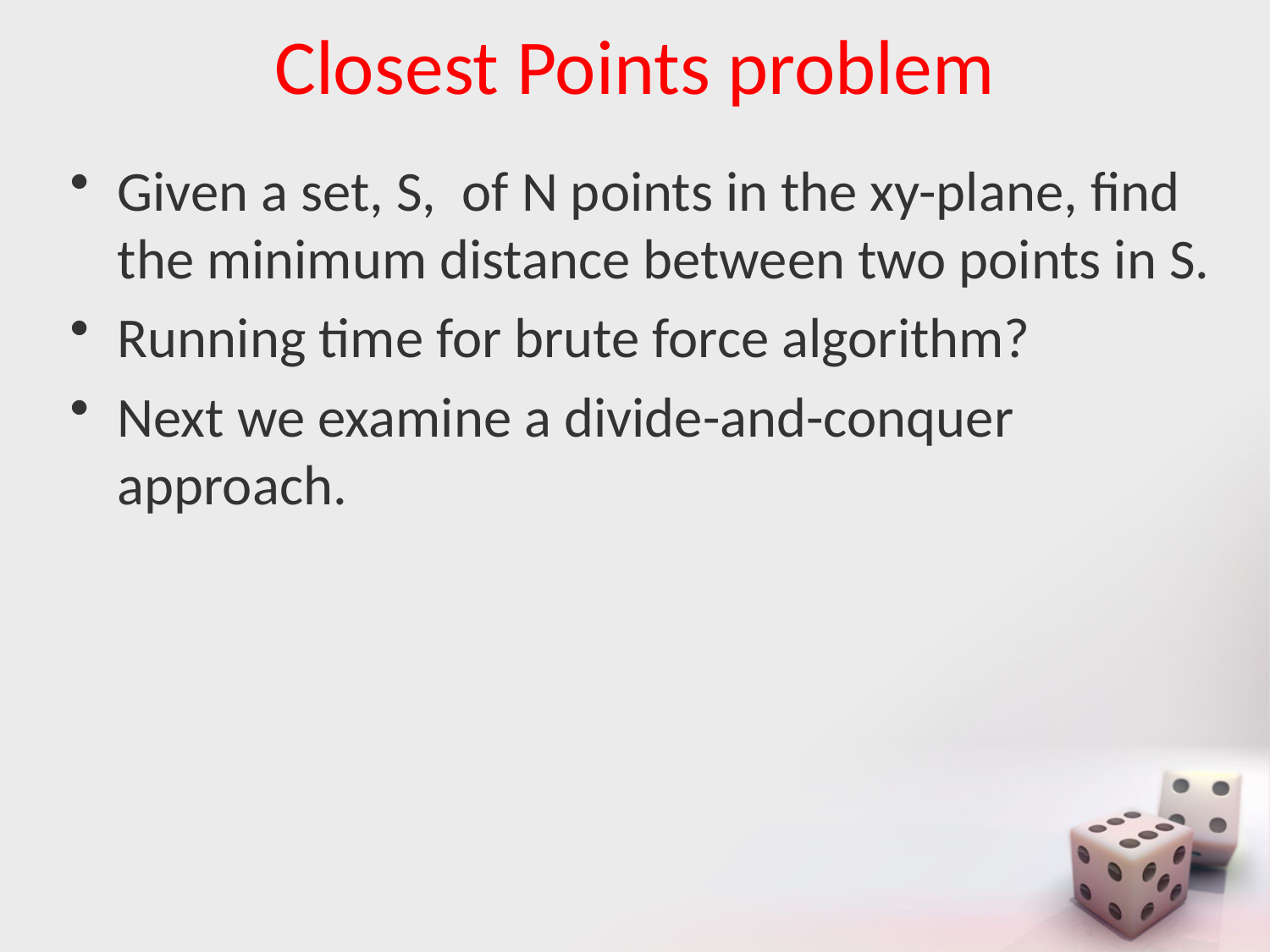

# Closest Points problem
Given a set, S,  of N points in the xy-plane, find the minimum distance between two points in S.
Running time for brute force algorithm?
Next we examine a divide-and-conquer approach.